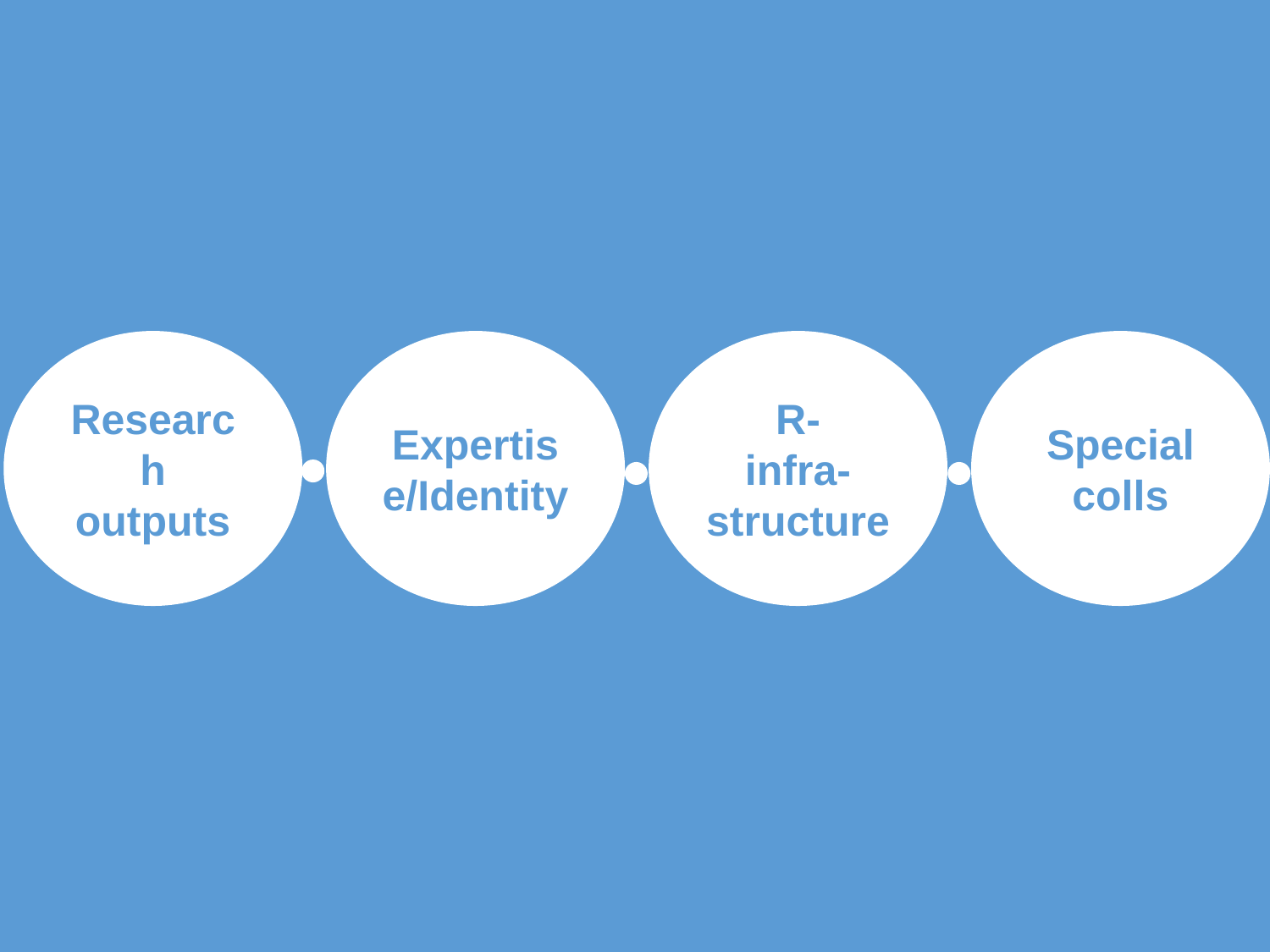

Research outputs
Expertise/Identity
R-
infra-structure
Special colls